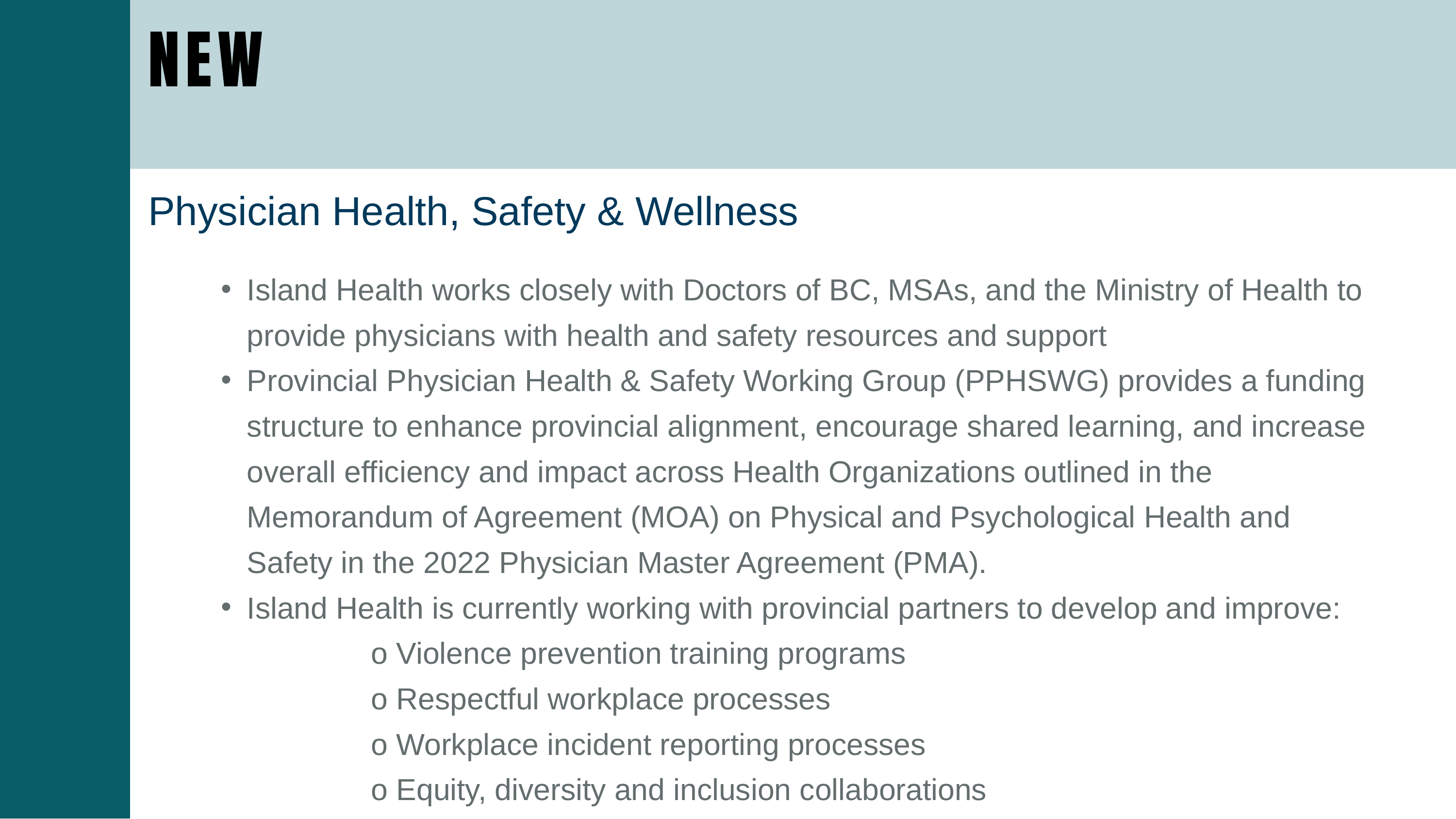

NEW
Physician Health, Safety & Wellness

Island Health works closely with Doctors of BC, MSAs, and the Ministry of Health to provide physicians with health and safety resources and support
Provincial Physician Health & Safety Working Group (PPHSWG) provides a funding structure to enhance provincial alignment, encourage shared learning, and increase overall efficiency and impact across Health Organizations outlined in the Memorandum of Agreement (MOA) on Physical and Psychological Health and Safety in the 2022 Physician Master Agreement (PMA).
Island Health is currently working with provincial partners to develop and improve:
                     o Violence prevention training programs
                     o Respectful workplace processes
                     o Workplace incident reporting processes
                     o Equity, diversity and inclusion collaborations